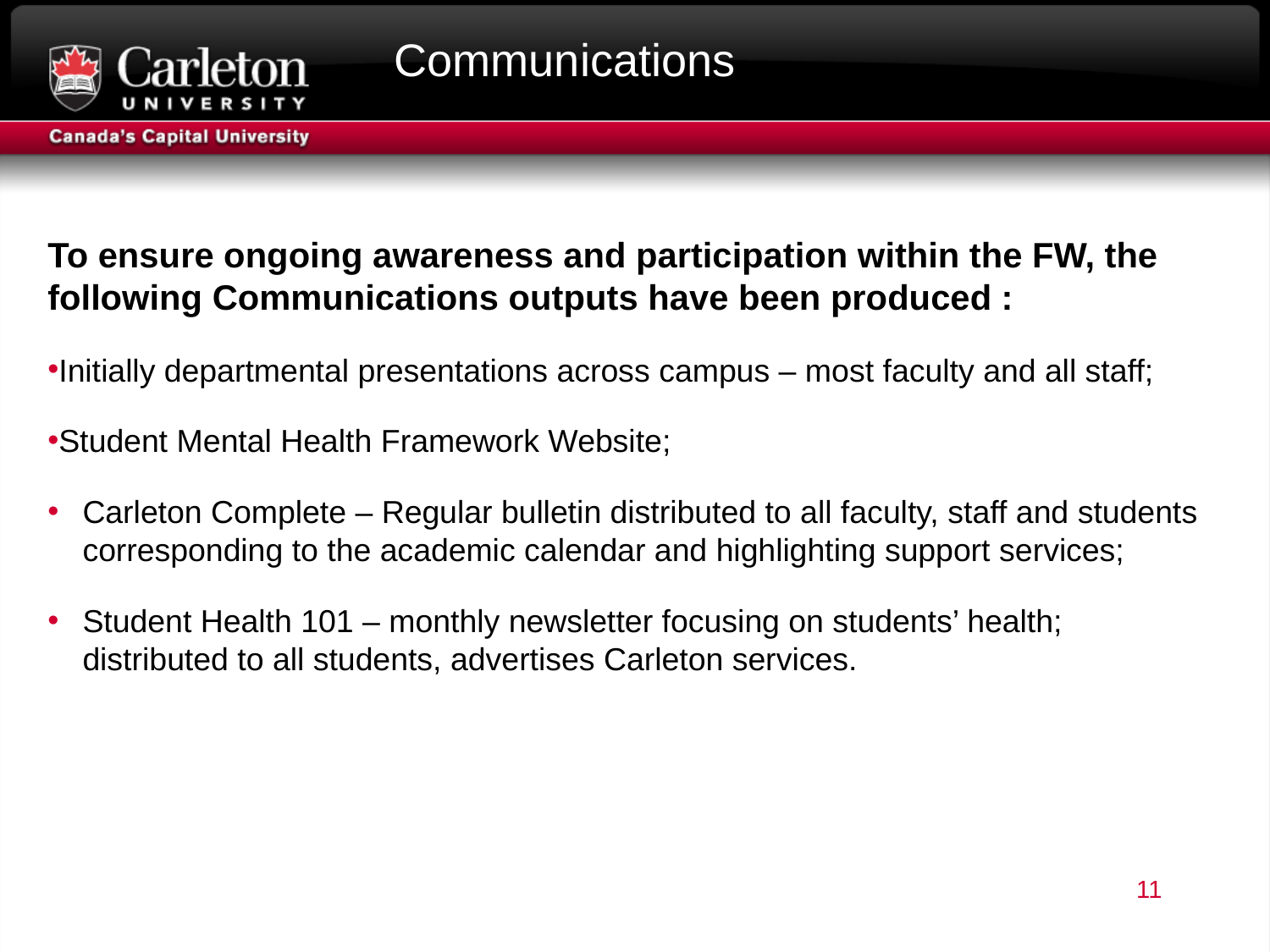

# Communications
To ensure ongoing awareness and participation within the FW, the following Communications outputs have been produced :
Initially departmental presentations across campus – most faculty and all staff;
Student Mental Health Framework Website;
Carleton Complete – Regular bulletin distributed to all faculty, staff and students corresponding to the academic calendar and highlighting support services;
Student Health 101 – monthly newsletter focusing on students’ health; distributed to all students, advertises Carleton services.

11